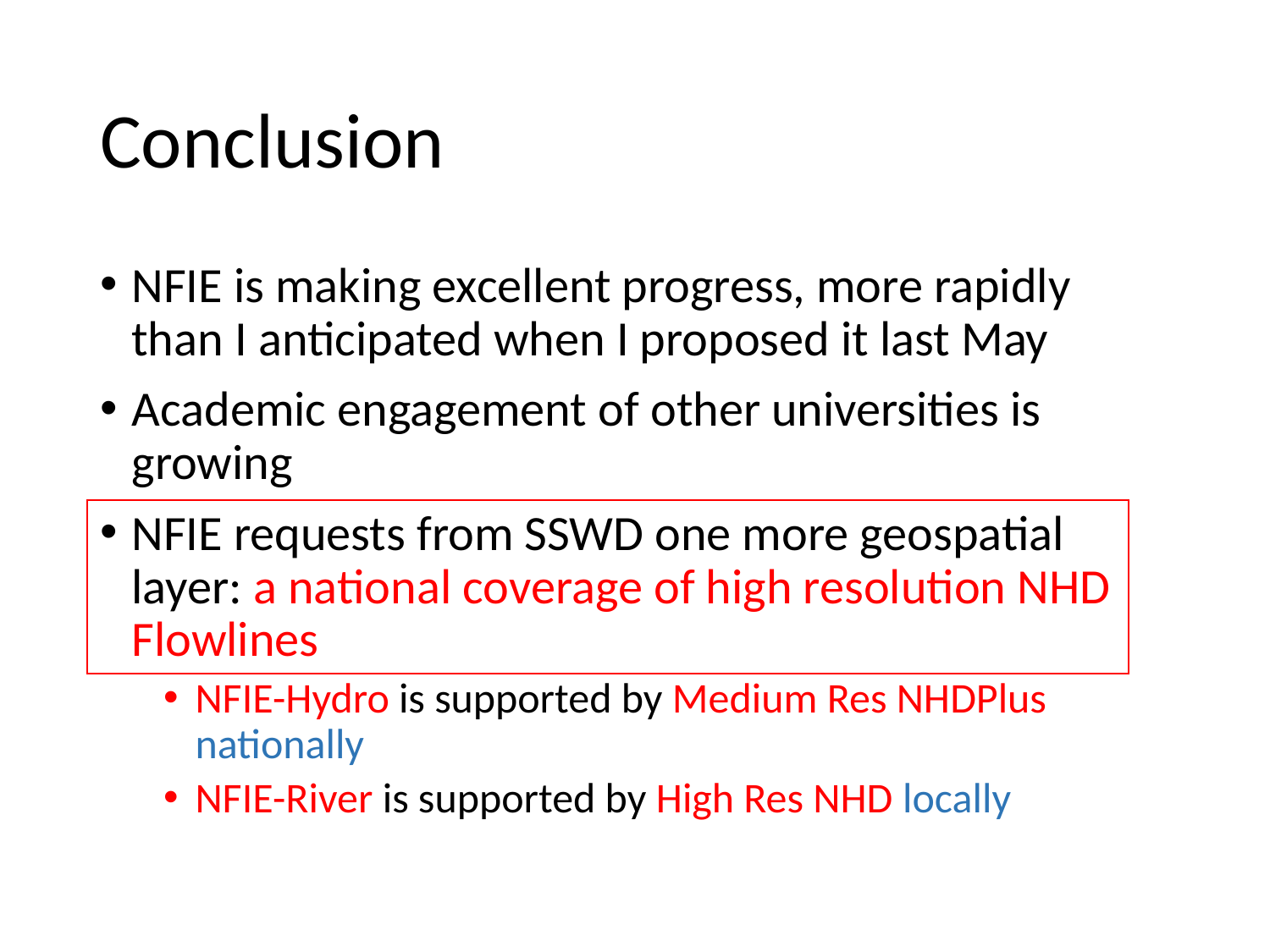

# Conclusion
NFIE is making excellent progress, more rapidly than I anticipated when I proposed it last May
Academic engagement of other universities is growing
NFIE requests from SSWD one more geospatial layer: a national coverage of high resolution NHD Flowlines
NFIE-Hydro is supported by Medium Res NHDPlus nationally
NFIE-River is supported by High Res NHD locally